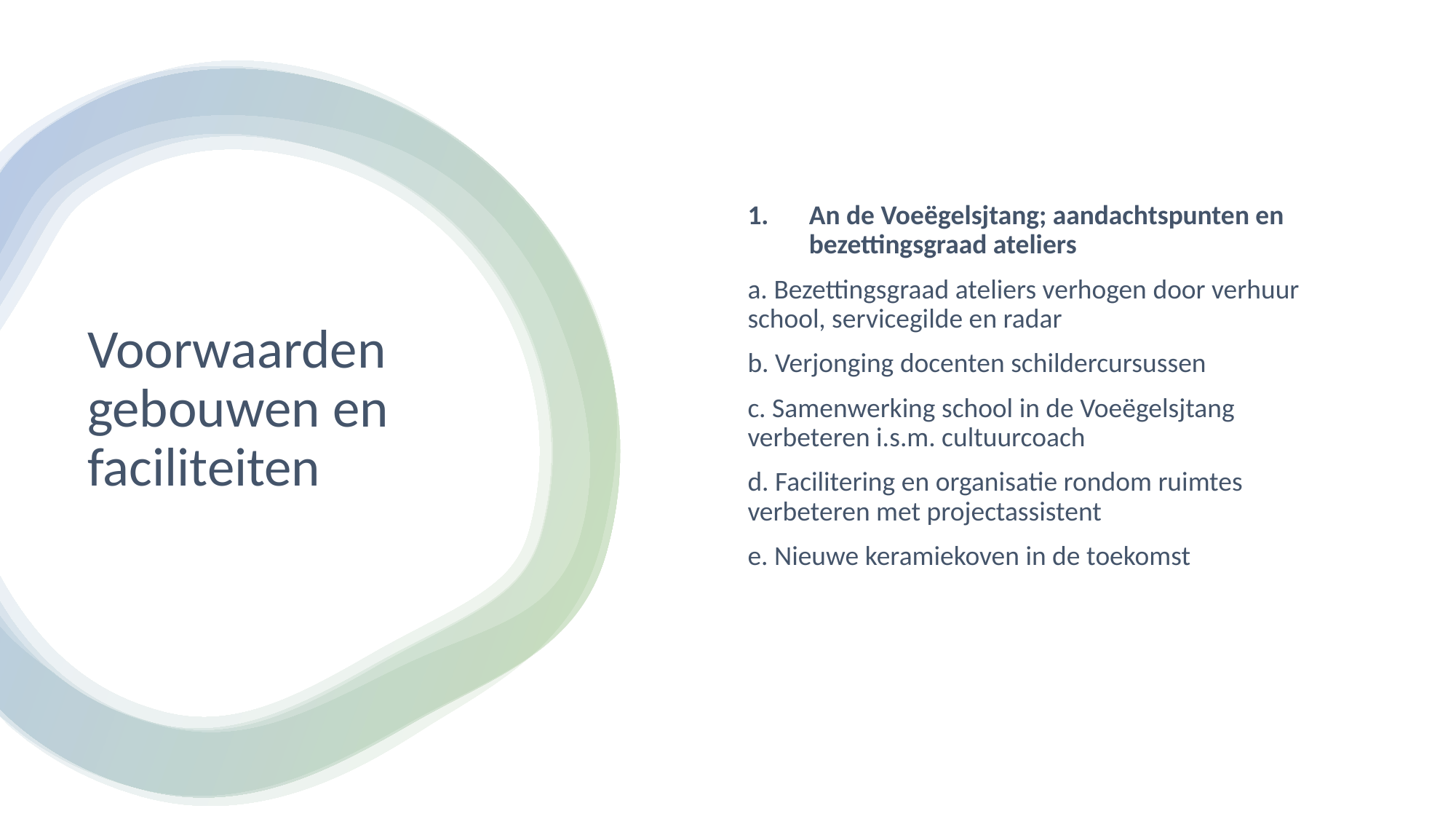

An de Voeëgelsjtang; aandachtspunten en bezettingsgraad ateliers
a. Bezettingsgraad ateliers verhogen door verhuur school, servicegilde en radar
b. Verjonging docenten schildercursussen
c. Samenwerking school in de Voeëgelsjtang verbeteren i.s.m. cultuurcoach
d. Facilitering en organisatie rondom ruimtes verbeteren met projectassistent
e. Nieuwe keramiekoven in de toekomst

# Voorwaarden gebouwen en faciliteiten